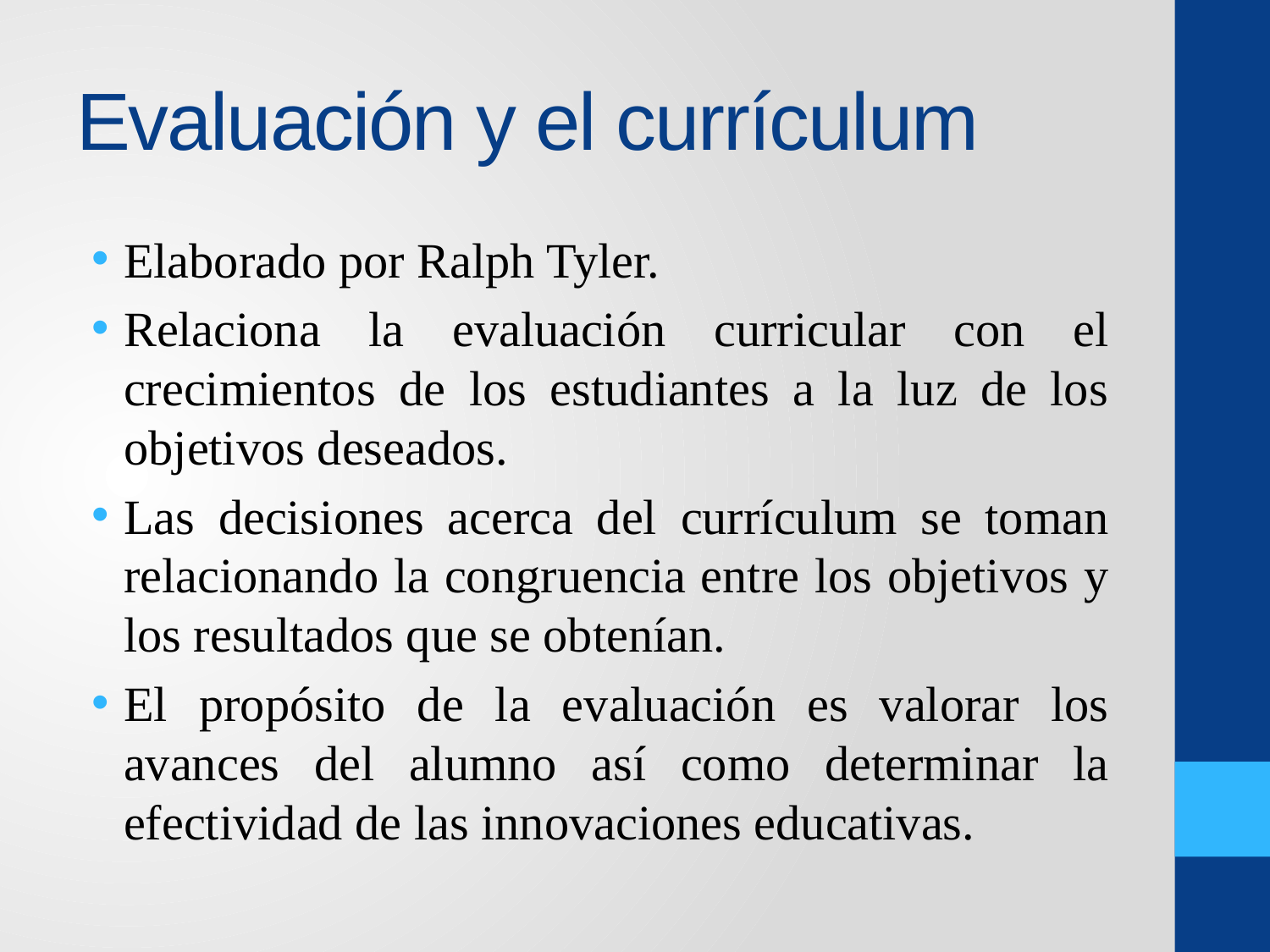

# Evaluación y el currículum
Elaborado por Ralph Tyler.
Relaciona la evaluación curricular con el crecimientos de los estudiantes a la luz de los objetivos deseados.
Las decisiones acerca del currículum se toman relacionando la congruencia entre los objetivos y los resultados que se obtenían.
El propósito de la evaluación es valorar los avances del alumno así como determinar la efectividad de las innovaciones educativas.